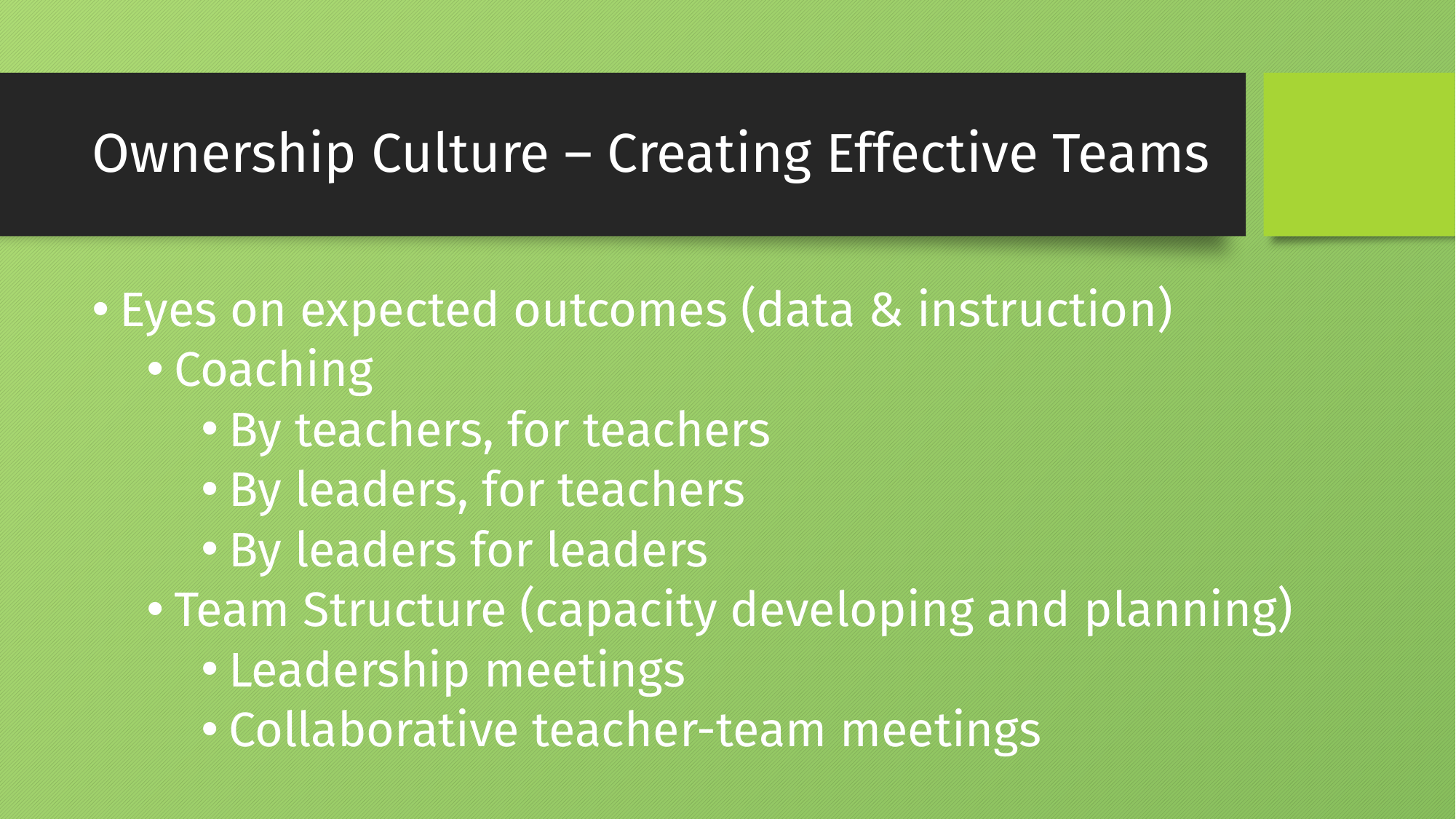

# Ownership Culture – Creating Effective Teams
Eyes on expected outcomes (data & instruction)
Coaching
By teachers, for teachers
By leaders, for teachers
By leaders for leaders
Team Structure (capacity developing and planning)
Leadership meetings
Collaborative teacher-team meetings